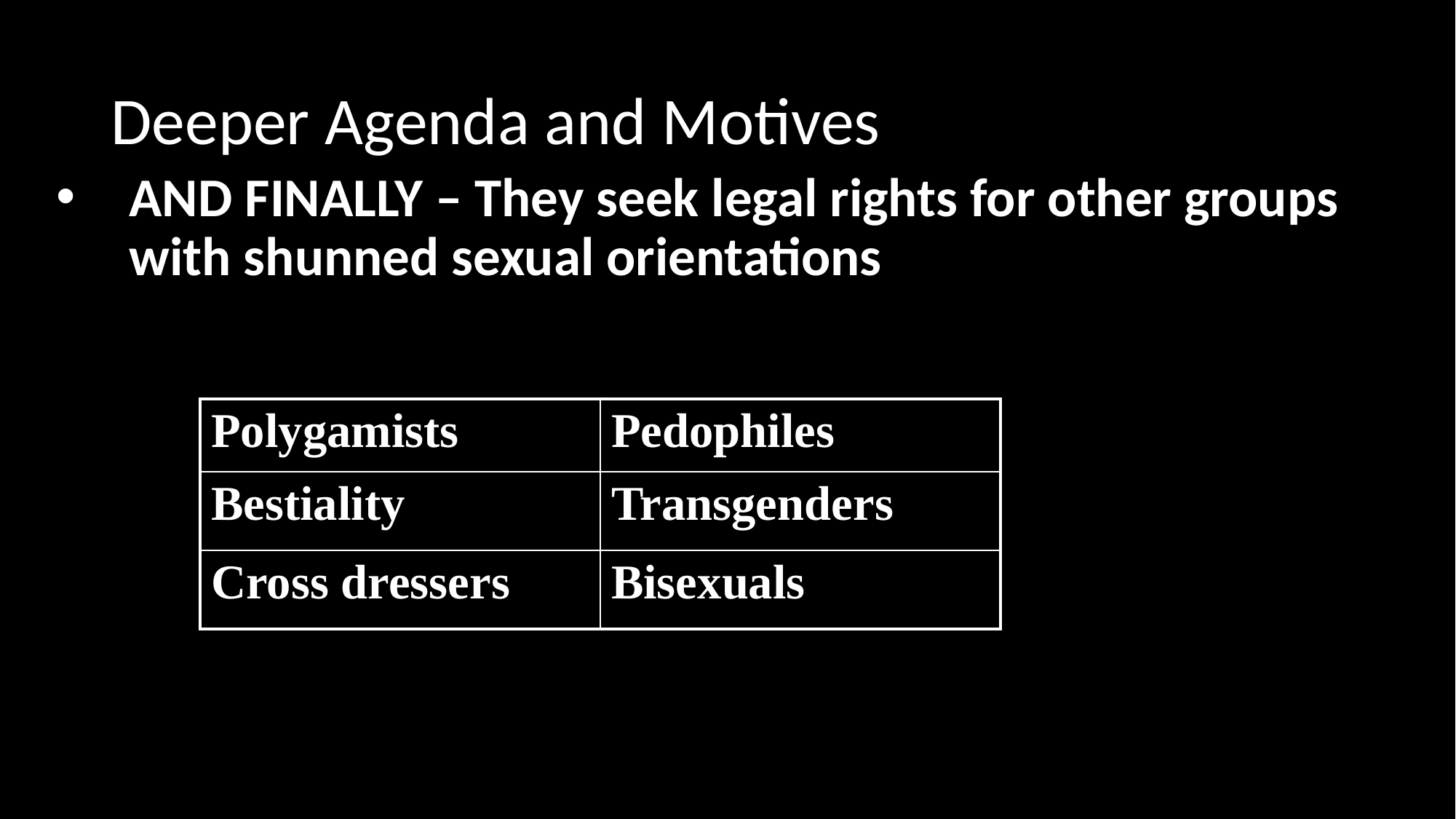

# Deeper Agenda and Motives
AND FINALLY – They seek legal rights for other groups with shunned sexual orientations
| Polygamists | Pedophiles |
| --- | --- |
| Bestiality | Transgenders |
| Cross dressers | Bisexuals |